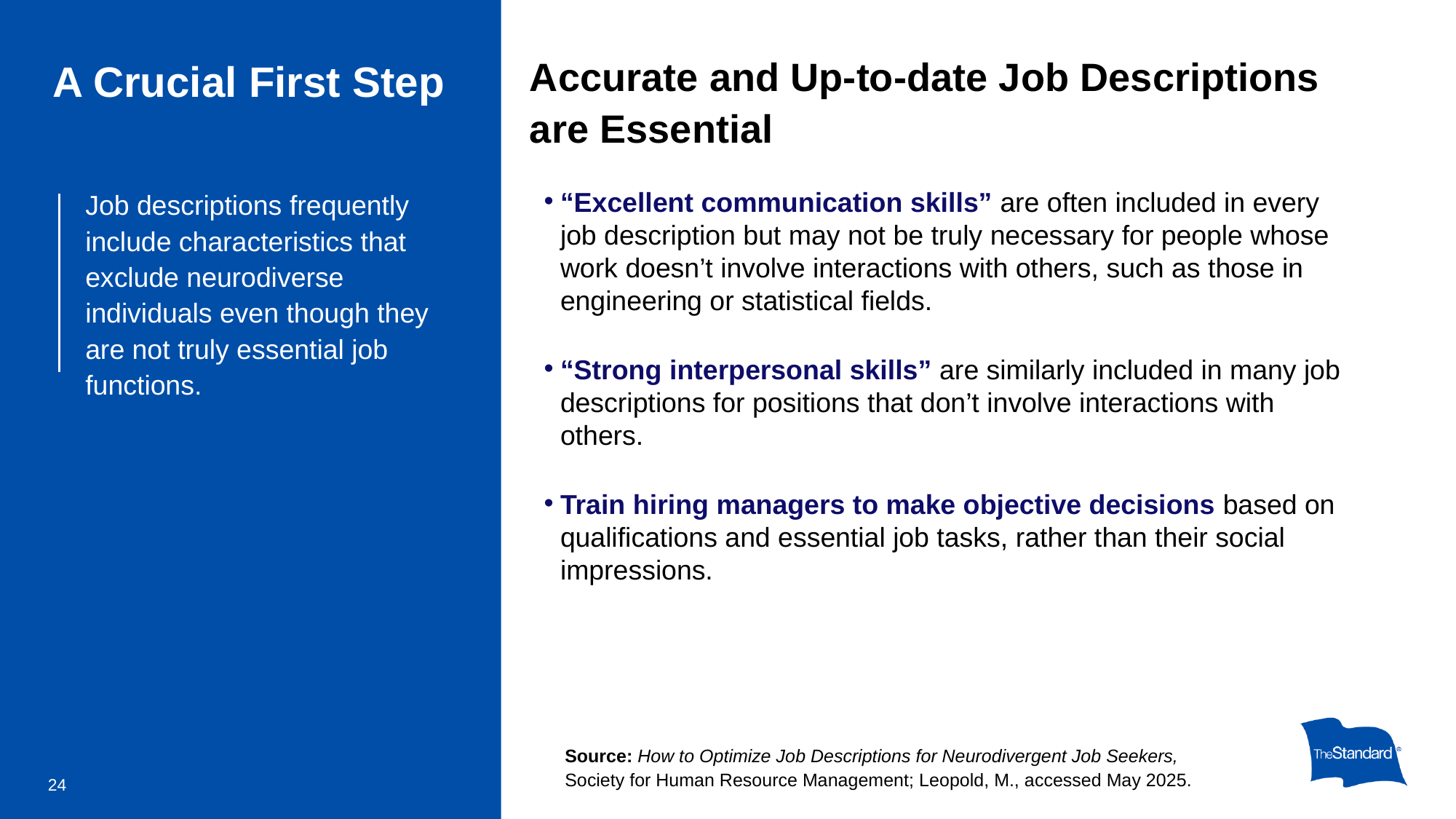

# Accurate and Up-to-date Job Descriptions are Essential
A Crucial First Step
“Excellent communication skills” are often included in every job description but may not be truly necessary for people whose work doesn’t involve interactions with others, such as those in engineering or statistical fields.

“Strong interpersonal skills” are similarly included in many job descriptions for positions that don’t involve interactions with others.

Train hiring managers to make objective decisions based on qualifications and essential job tasks, rather than their social impressions.
Job descriptions frequently include characteristics that exclude neurodiverse individuals even though they are not truly essential job functions.

Source: How to Optimize Job Descriptions for Neurodivergent Job Seekers, Society for Human Resource Management; Leopold, M., accessed May 2025.
24